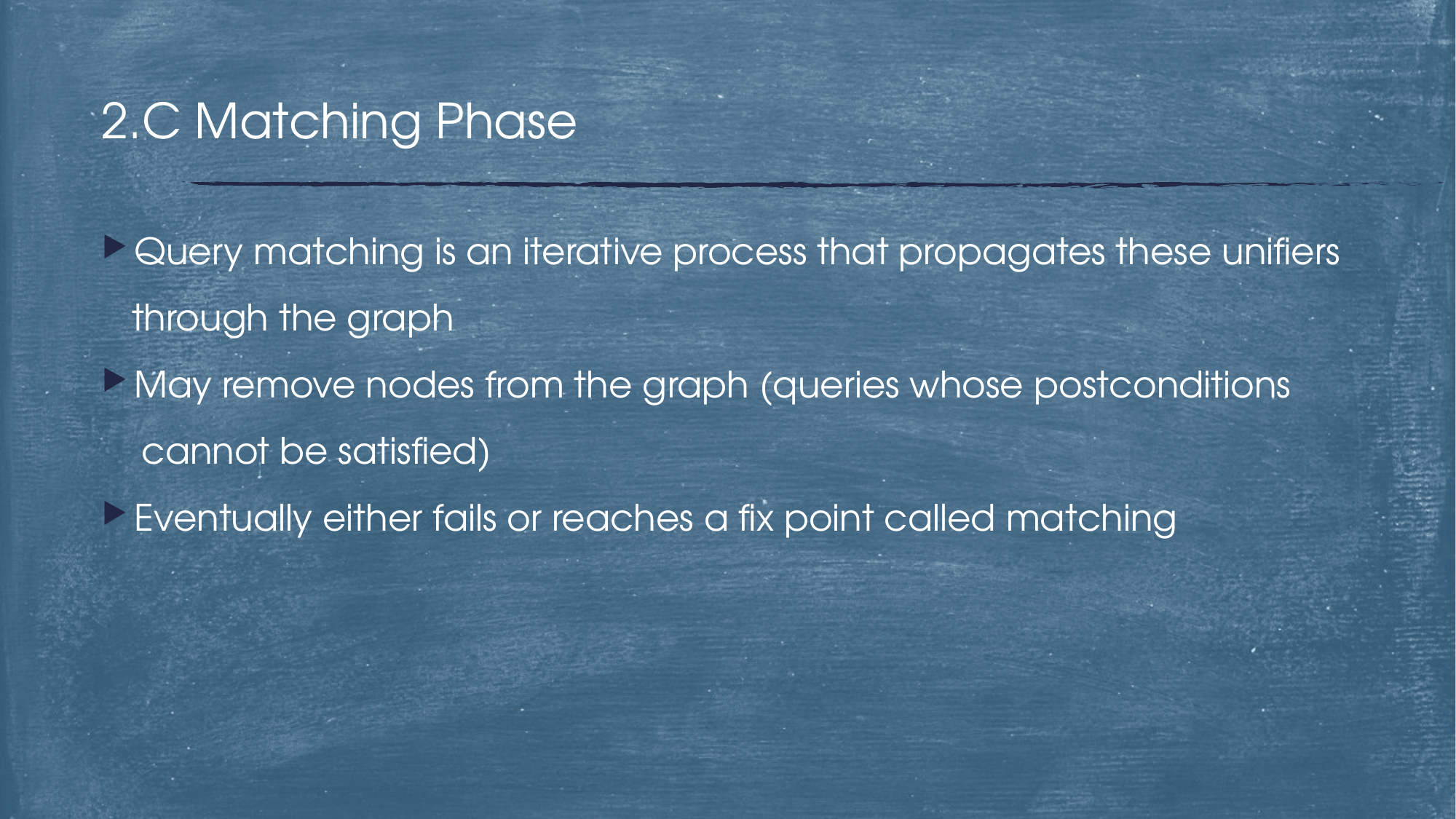

# 2.C Matching Phase
Query matching is an iterative process that propagates these unifiers
   through the graph
May remove nodes from the graph (queries whose postconditions
    cannot be satisfied)
Eventually either fails or reaches a fix point called matching